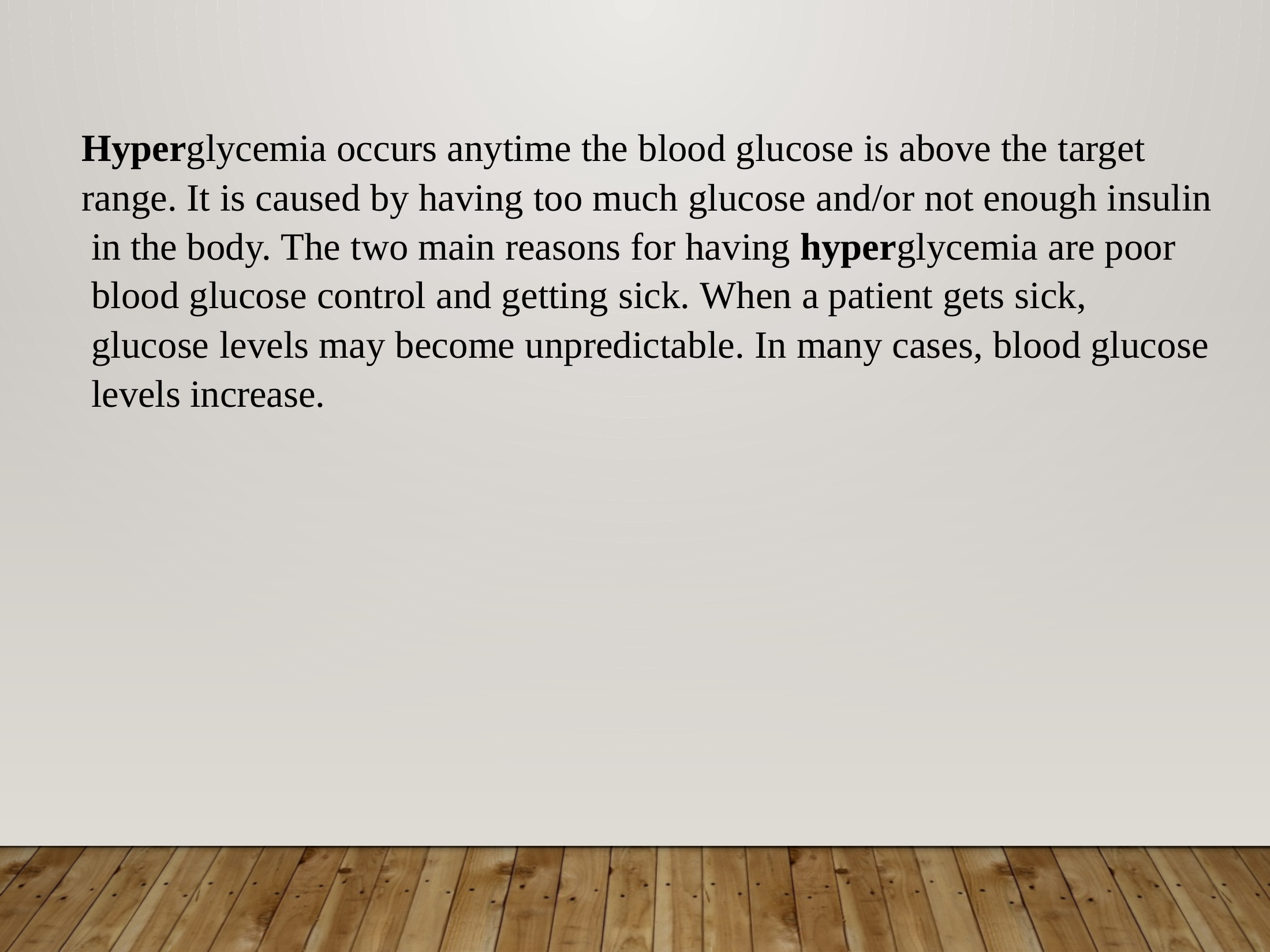

Hyperglycemia occurs anytime the blood glucose is above the target

range. It is caused by having too much glucose and/or not enough insulin

 in the body. The two main reasons for having hyperglycemia are poor

 blood glucose control and getting sick. When a patient gets sick,

 glucose levels may become unpredictable. In many cases, blood glucose

 levels increase.